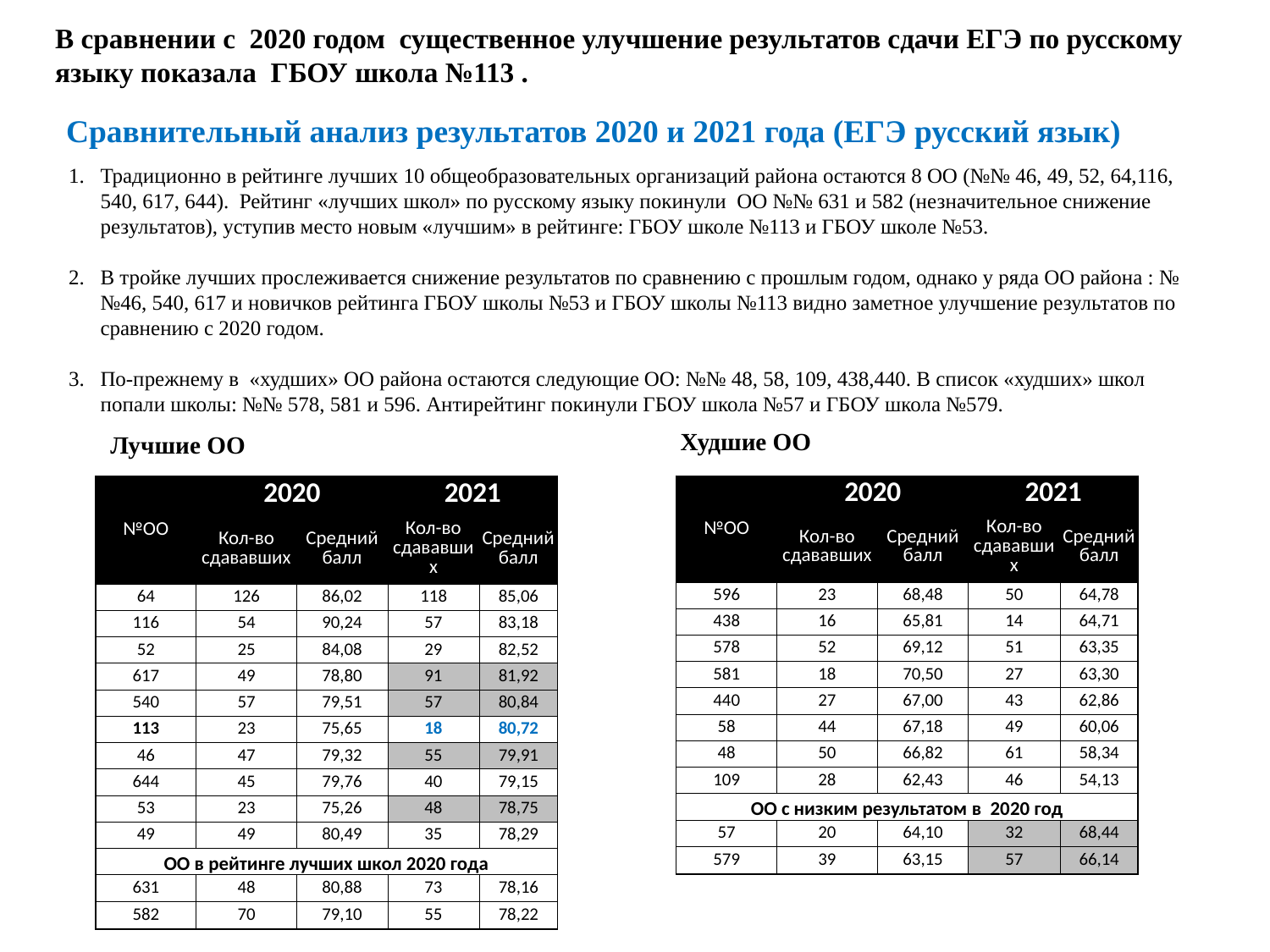

В сравнении с  2020 годом  существенное улучшение результатов сдачи ЕГЭ по русскому языку показала  ГБОУ школа №113 .

Сравнительный анализ результатов 2020 и 2021 года (ЕГЭ русский язык)
Традиционно в рейтинге лучших 10 общеобразовательных организаций района остаются 8 ОО (№№ 46, 49, 52, 64,116, 540, 617, 644).  Рейтинг «лучших школ» по русскому языку покинули  ОО №№ 631 и 582 (незначительное снижение результатов), уступив место новым «лучшим» в рейтинге: ГБОУ школе №113 и ГБОУ школе №53.

В тройке лучших прослеживается снижение результатов по сравнению с прошлым годом, однако у ряда ОО района : №№46, 540, 617 и новичков рейтинга ГБОУ школы №53 и ГБОУ школы №113 видно заметное улучшение результатов по сравнению с 2020 годом.

По-прежнему в  «худших» ОО района остаются следующие ОО: №№ 48, 58, 109, 438,440. В список «худших» школ попали школы: №№ 578, 581 и 596. Антирейтинг покинули ГБОУ школа №57 и ГБОУ школа №579.
Худшие ОО
Лучшие ОО
| №ОО | 2020 |  | 2021 |  |
| --- | --- | --- | --- | --- |
|  | Кол-во сдававших | Средний балл | Кол-во сдававших | Средний балл |
| 64 | 126 | 86,02 | 118 | 85,06 |
| 116 | 54 | 90,24 | 57 | 83,18 |
| 52 | 25 | 84,08 | 29 | 82,52 |
| 617 | 49 | 78,80 | 91 | 81,92 |
| 540 | 57 | 79,51 | 57 | 80,84 |
| 113 | 23 | 75,65 | 18 | 80,72 |
| 46 | 47 | 79,32 | 55 | 79,91 |
| 644 | 45 | 79,76 | 40 | 79,15 |
| 53 | 23 | 75,26 | 48 | 78,75 |
| 49 | 49 | 80,49 | 35 | 78,29 |
| ОО в рейтинге лучших школ 2020 года |  |  |  |  |
| 631 | 48 | 80,88 | 73 | 78,16 |
| 582 | 70 | 79,10 | 55 | 78,22 |
| №ОО | 2020 |  | 2021 |  |
| --- | --- | --- | --- | --- |
|  | Кол-во сдававших | Средний балл | Кол-во сдававших | Средний балл |
| 596 | 23 | 68,48 | 50 | 64,78 |
| 438 | 16 | 65,81 | 14 | 64,71 |
| 578 | 52 | 69,12 | 51 | 63,35 |
| 581 | 18 | 70,50 | 27 | 63,30 |
| 440 | 27 | 67,00 | 43 | 62,86 |
| 58 | 44 | 67,18 | 49 | 60,06 |
| 48 | 50 | 66,82 | 61 | 58,34 |
| 109 | 28 | 62,43 | 46 | 54,13 |
| ОО с низким результатом в 2020 год |  |  |  |  |
| 57 | 20 | 64,10 | 32 | 68,44 |
| 579 | 39 | 63,15 | 57 | 66,14 |